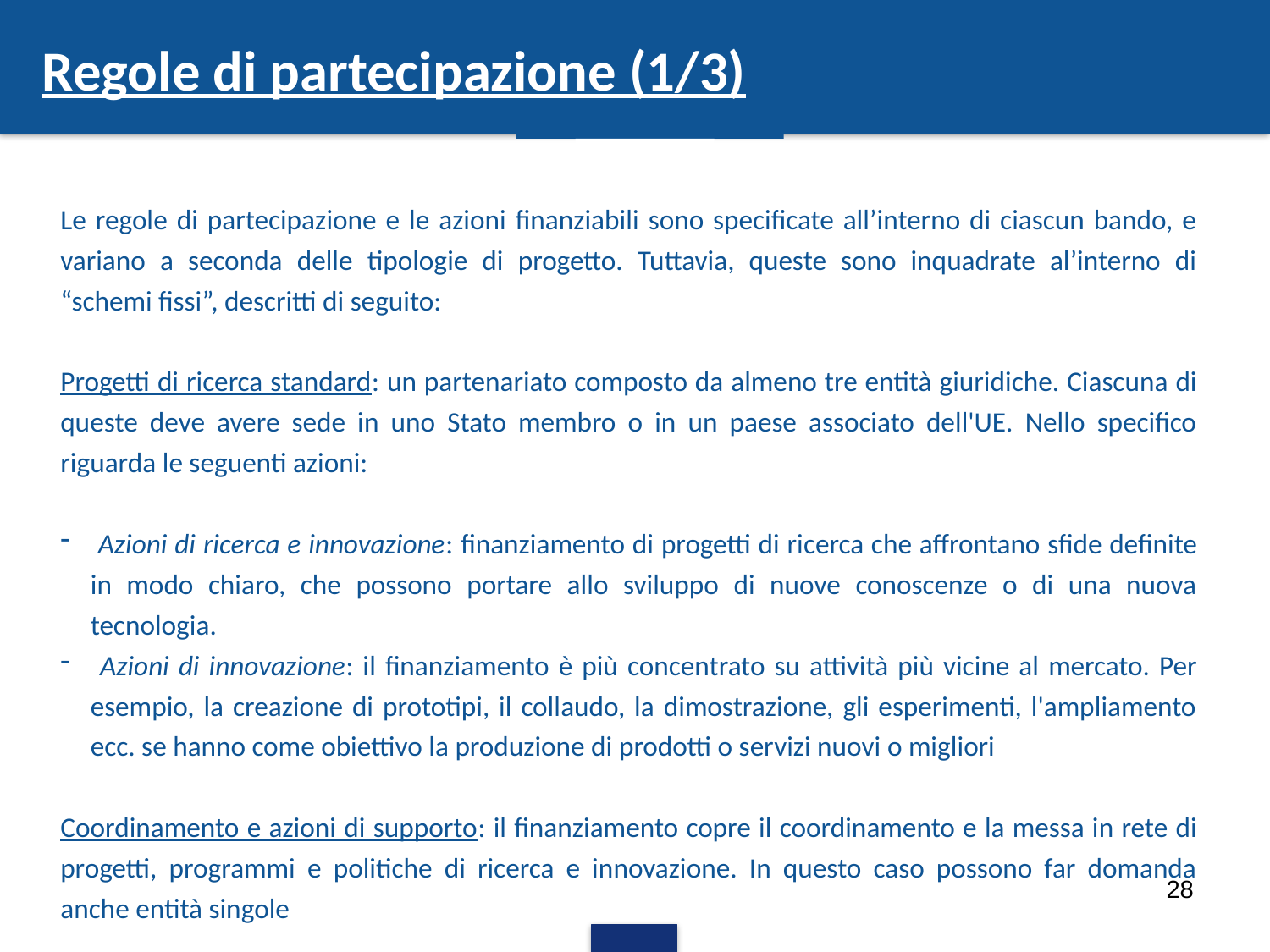

Regole di partecipazione (1/3)
Le regole di partecipazione e le azioni finanziabili sono specificate all’interno di ciascun bando, e variano a seconda delle tipologie di progetto. Tuttavia, queste sono inquadrate al’interno di “schemi fissi”, descritti di seguito:

Progetti di ricerca standard: un partenariato composto da almeno tre entità giuridiche. Ciascuna di queste deve avere sede in uno Stato membro o in un paese associato dell'UE. Nello specifico riguarda le seguenti azioni:

 Azioni di ricerca e innovazione: finanziamento di progetti di ricerca che affrontano sfide definite in modo chiaro, che possono portare allo sviluppo di nuove conoscenze o di una nuova tecnologia.
 Azioni di innovazione: il finanziamento è più concentrato su attività più vicine al mercato. Per esempio, la creazione di prototipi, il collaudo, la dimostrazione, gli esperimenti, l'ampliamento ecc. se hanno come obiettivo la produzione di prodotti o servizi nuovi o migliori

Coordinamento e azioni di supporto: il finanziamento copre il coordinamento e la messa in rete di progetti, programmi e politiche di ricerca e innovazione. In questo caso possono far domanda anche entità singole
28